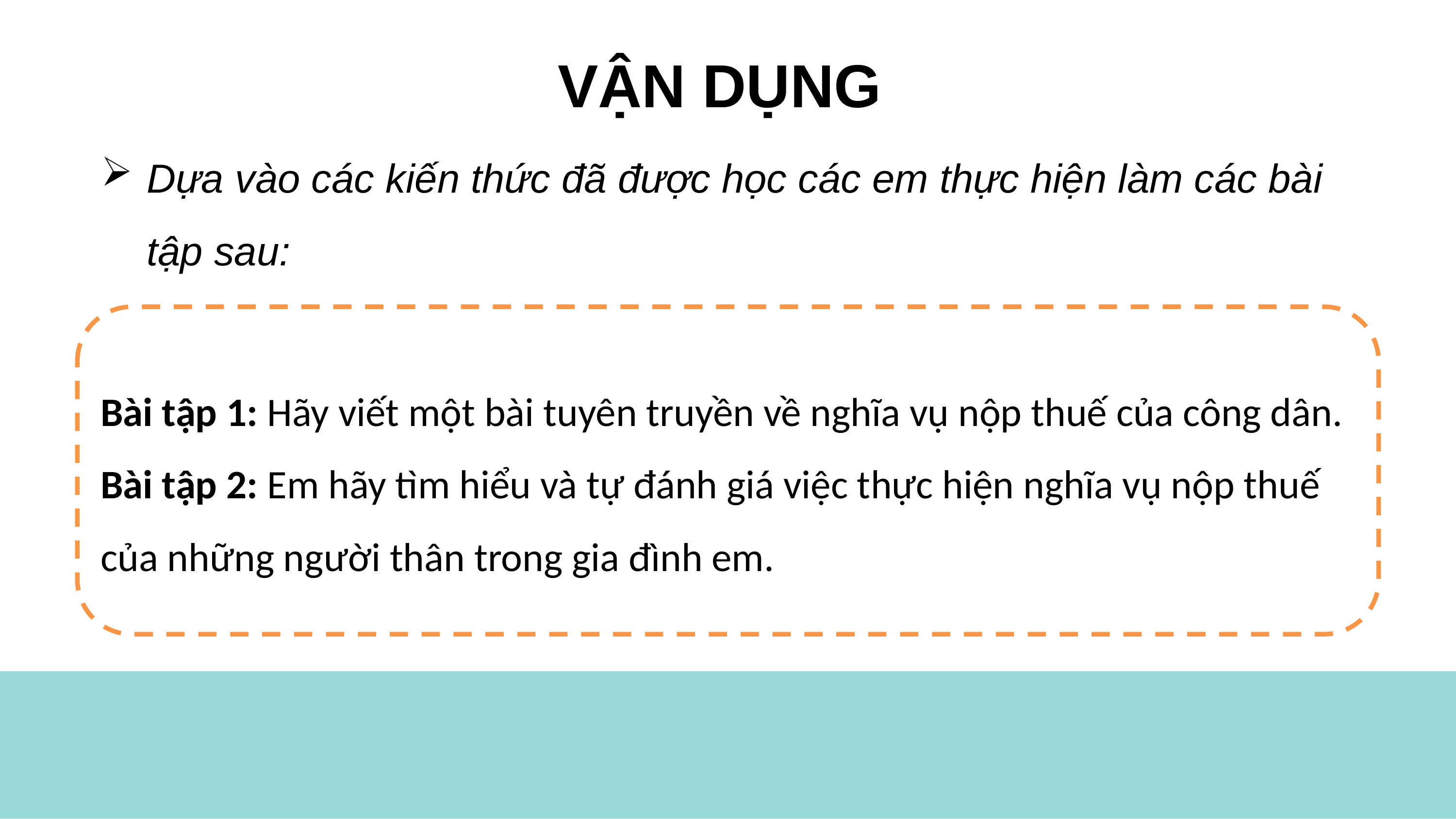

VẬN DỤNG
Dựa vào các kiến thức đã được học các em thực hiện làm các bài tập sau:
Bài tập 1: Hãy viết một bài tuyên truyền về nghĩa vụ nộp thuế của công dân.
Bài tập 2: Em hãy tìm hiểu và tự đánh giá việc thực hiện nghĩa vụ nộp thuế của những người thân trong gia đình em.